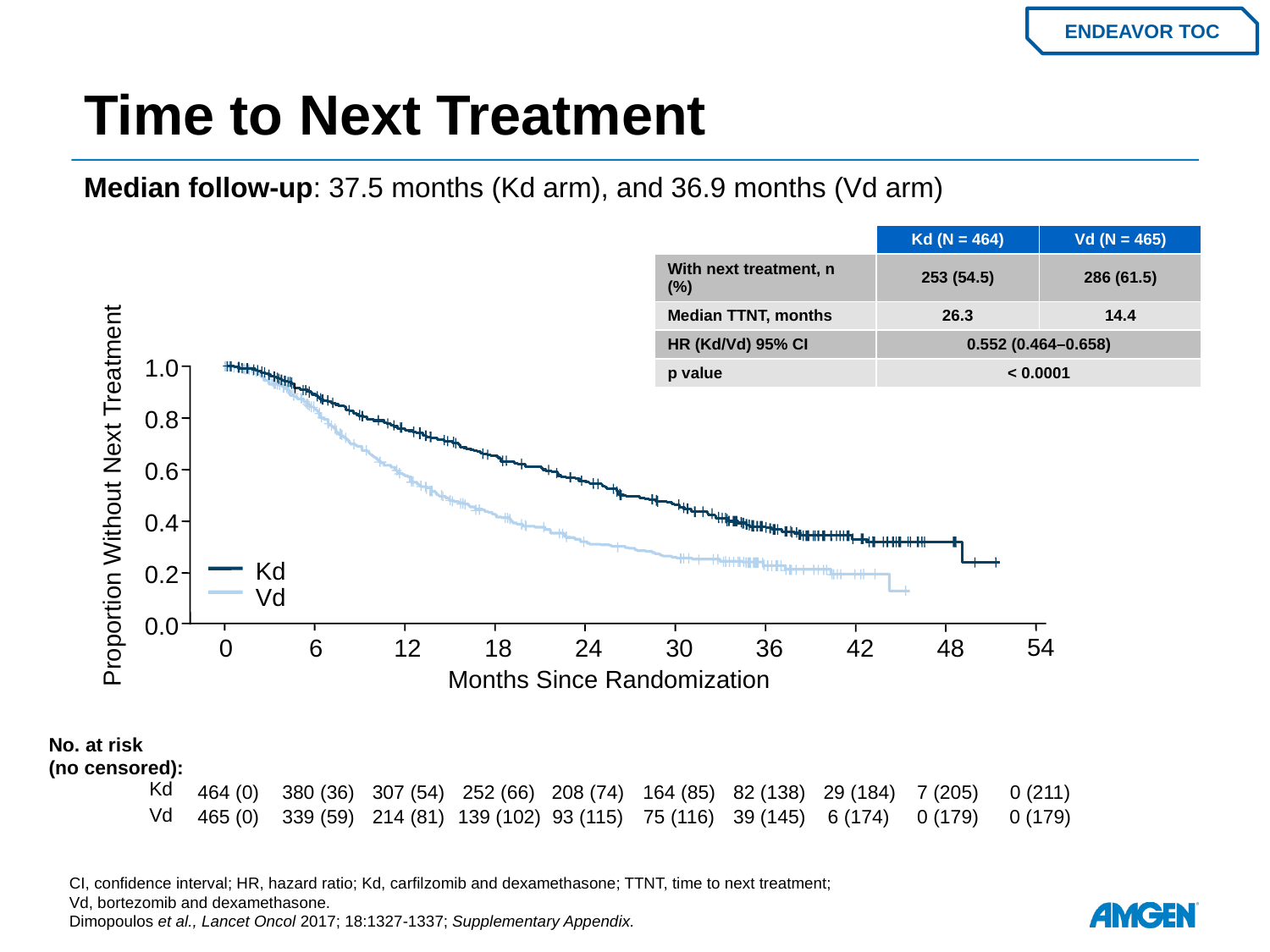

# Time to Next Treatment
ENDEAVOR TOC
Median follow-up: 37.5 months (Kd arm), and 36.9 months (Vd arm)
|  | Kd (N = 464) | Vd (N = 465) |
| --- | --- | --- |
| With next treatment, n (%) | 253 (54.5) | 286 (61.5) |
| Median TTNT, months | 26.3 | 14.4 |
| HR (Kd/Vd) 95% CI | 0.552 (0.464–0.658) |  |
| p value | < 0.0001 |  |
1.0

0.8

0.6

Proportion Without Next Treatment

0.4

Kd

0.2

Vd

0.0

54
0
6
12
18
24
30
36
42
48
Months Since Randomization
No. at risk
(no censored):
Kd
464 (0)
380 (36)
307 (54)
252 (66)
208 (74)
164 (85)
82 (138)
29 (184)
7 (205)
0 (211)
465 (0)
339 (59)
214 (81)
139 (102)
93 (115)
75 (116)
39 (145)
6 (174)
0 (179)
0 (179)
Vd
CI, confidence interval; HR, hazard ratio; Kd, carfilzomib and dexamethasone; TTNT, time to next treatment;
Vd, bortezomib and dexamethasone.
Dimopoulos et al., Lancet Oncol 2017; 18:1327-1337; Supplementary Appendix.